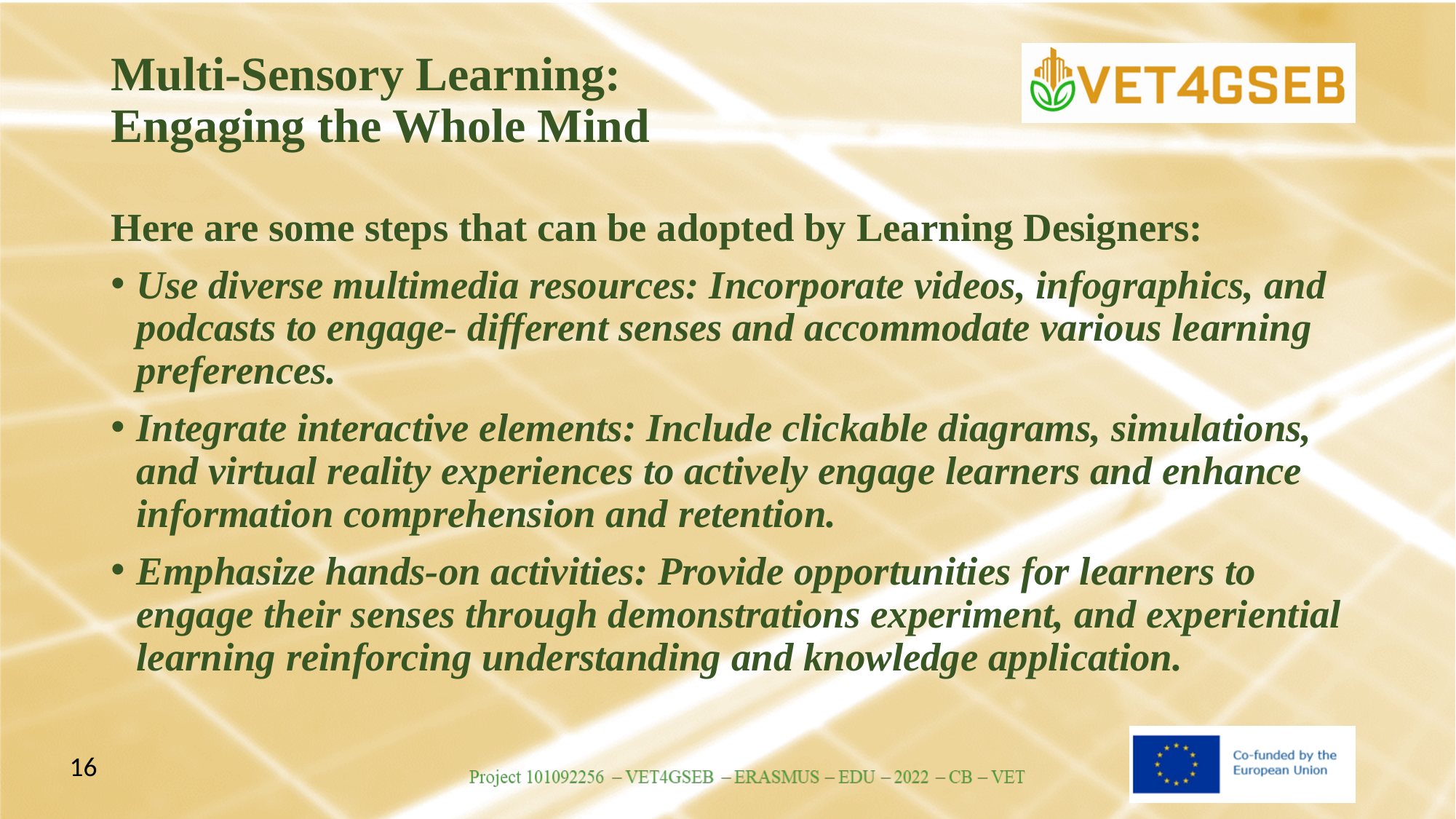

# Multi-Sensory Learning: Engaging the Whole Mind
Here are some steps that can be adopted by Learning Designers:
Use diverse multimedia resources: Incorporate videos, infographics, and podcasts to engage- different senses and accommodate various learning preferences.
Integrate interactive elements: Include clickable diagrams, simulations, and virtual reality experiences to actively engage learners and enhance information comprehension and retention.
Emphasize hands-on activities: Provide opportunities for learners to engage their senses through demonstrations experiment, and experiential learning reinforcing understanding and knowledge application.